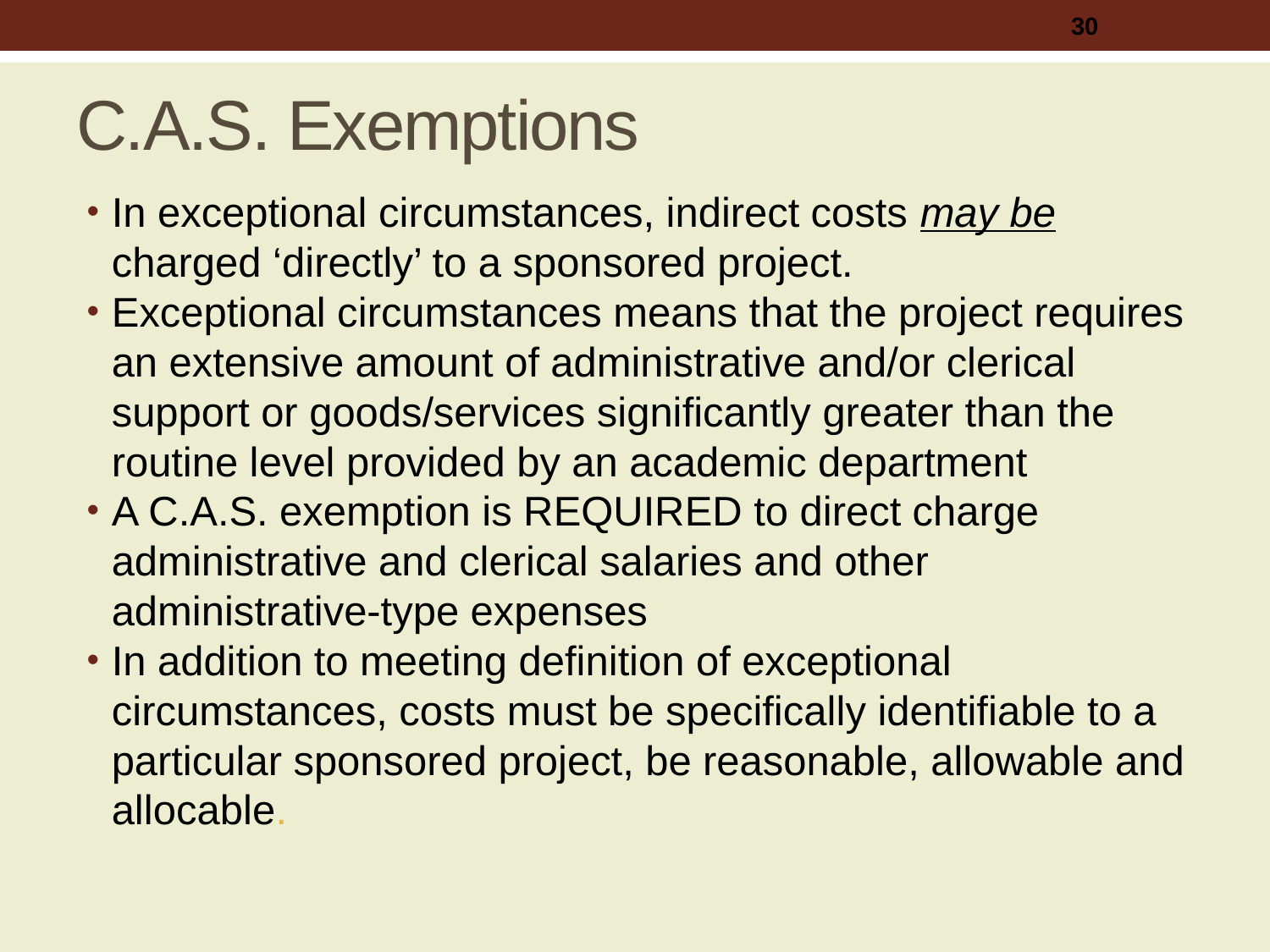

30
# C.A.S. Exemptions
In exceptional circumstances, indirect costs may be charged ‘directly’ to a sponsored project.
Exceptional circumstances means that the project requires an extensive amount of administrative and/or clerical support or goods/services significantly greater than the routine level provided by an academic department
A C.A.S. exemption is REQUIRED to direct charge administrative and clerical salaries and other administrative-type expenses
In addition to meeting definition of exceptional circumstances, costs must be specifically identifiable to a particular sponsored project, be reasonable, allowable and allocable.